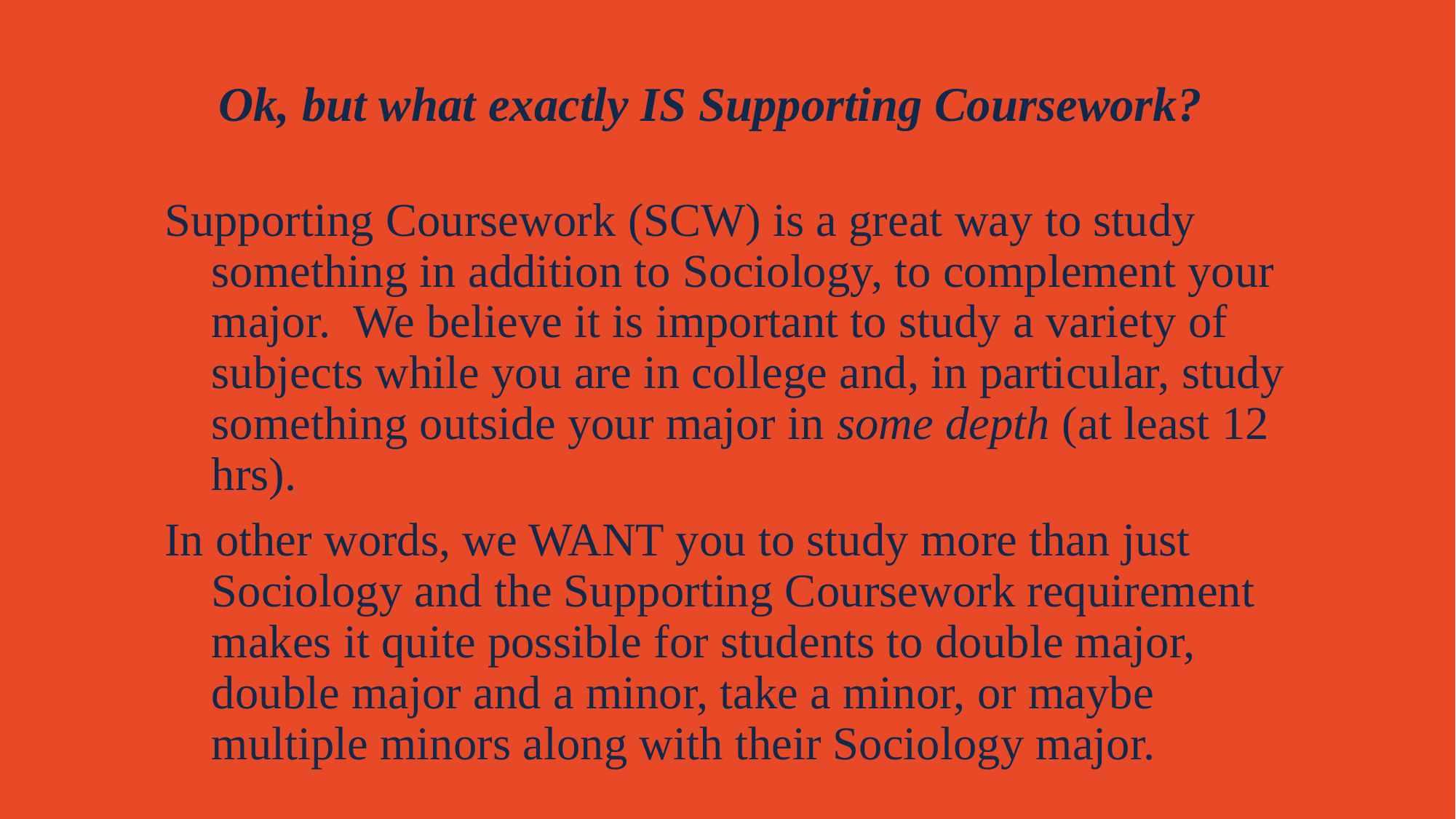

# Ok, but what exactly IS Supporting Coursework?
Supporting Coursework (SCW) is a great way to study something in addition to Sociology, to complement your major.  We believe it is important to study a variety of subjects while you are in college and, in particular, study something outside your major in some depth (at least 12 hrs).
In other words, we WANT you to study more than just Sociology and the Supporting Coursework requirement makes it quite possible for students to double major, double major and a minor, take a minor, or maybe multiple minors along with their Sociology major.